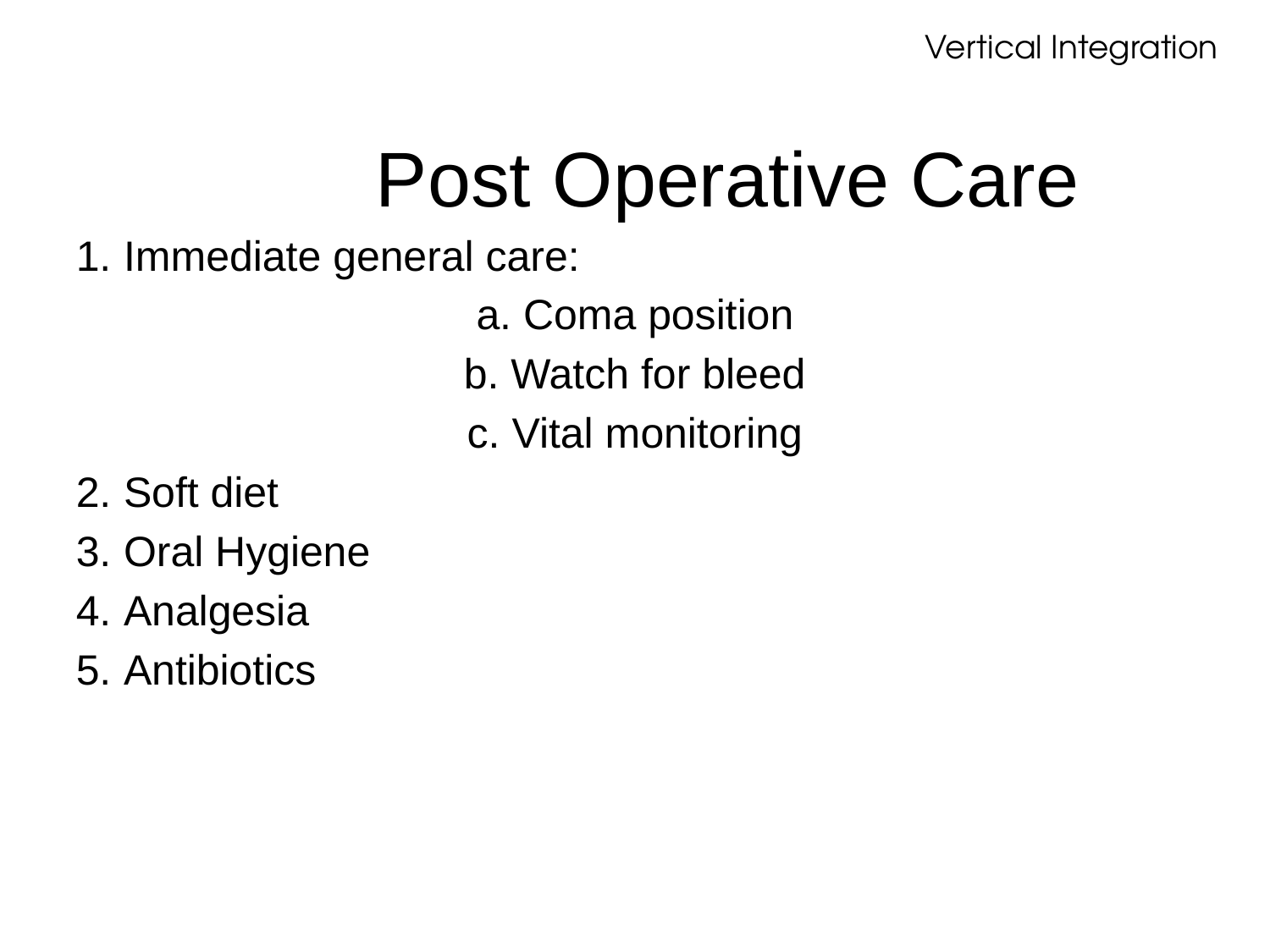

Vertical Integration
# Post Operative Care
Immediate general care:
a. Coma position
b. Watch for bleed
c. Vital monitoring
Soft diet
Oral Hygiene
Analgesia
Antibiotics